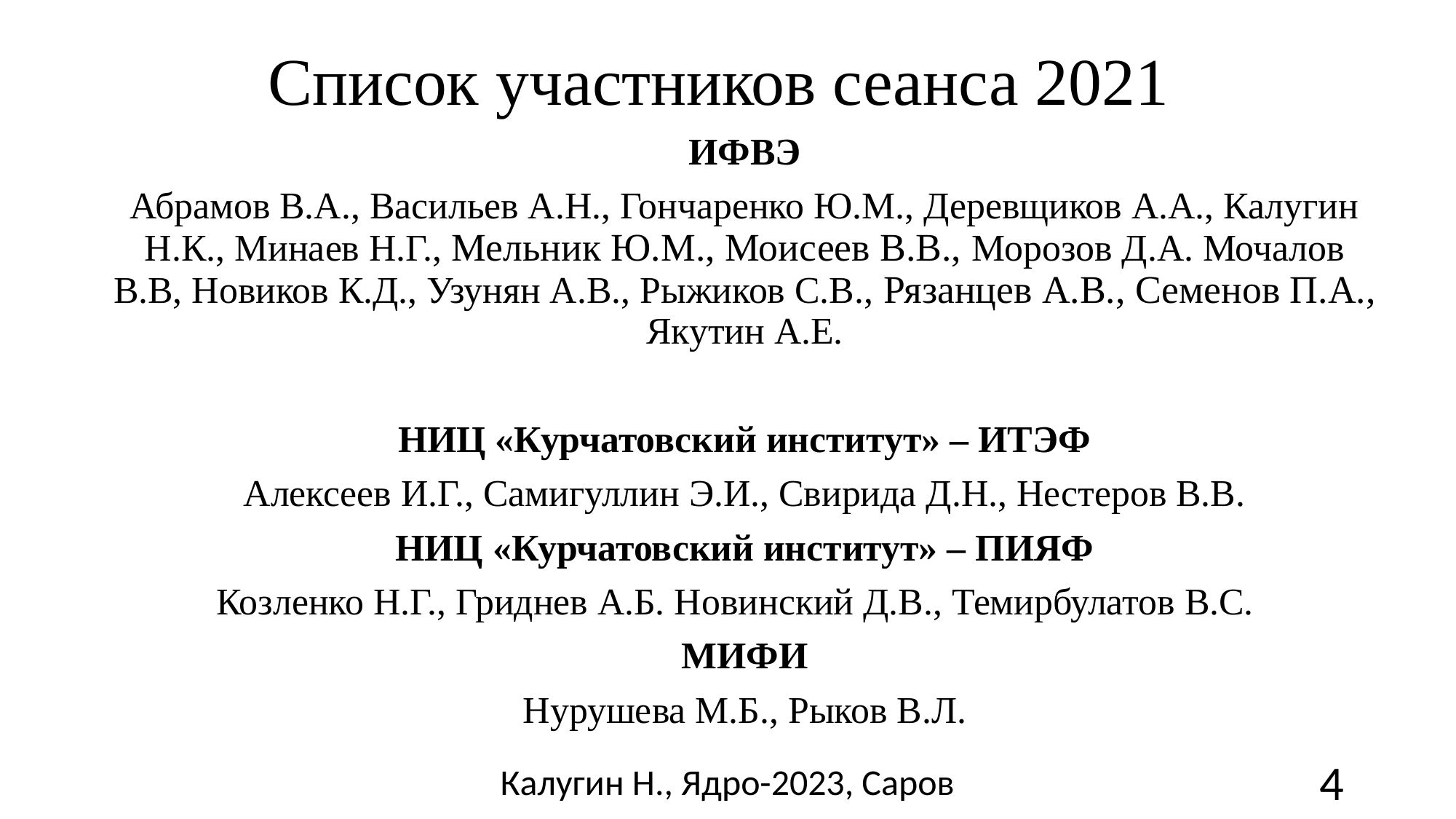

# Список участников сеанса 2021
ИФВЭ
Абрамов В.А., Васильев А.Н., Гончаренко Ю.М., Деревщиков А.А., Калугин Н.К., Минаев Н.Г., Мельник Ю.М., Моисеев В.В., Морозов Д.А. Мочалов В.В, Новиков К.Д., Узунян А.В., Рыжиков С.В., Рязанцев А.В., Семенов П.А., Якутин А.Е.

НИЦ «Курчатовский институт» – ИТЭФ
Алексеев И.Г., Самигуллин Э.И., Свирида Д.Н., Нестеров В.В.
НИЦ «Курчатовский институт» – ПИЯФ
Козленко Н.Г., Гриднев А.Б. Новинский Д.В., Темирбулатов В.С.
МИФИ
Нурушева М.Б., Рыков В.Л.
Калугин Н., Ядро-2023, Саров
4